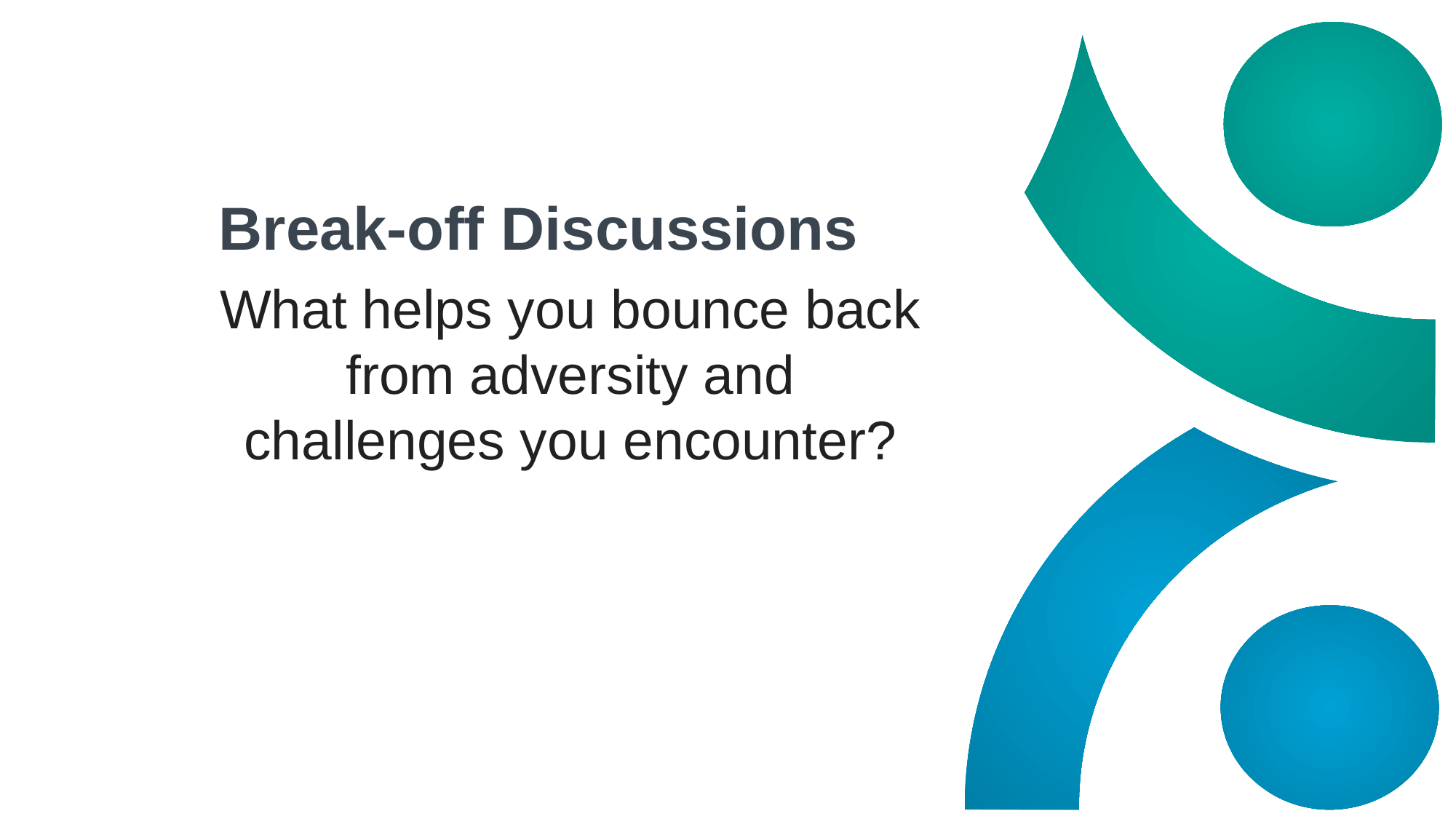

Break-off Discussions
What helps you bounce back from adversity and challenges you encounter?